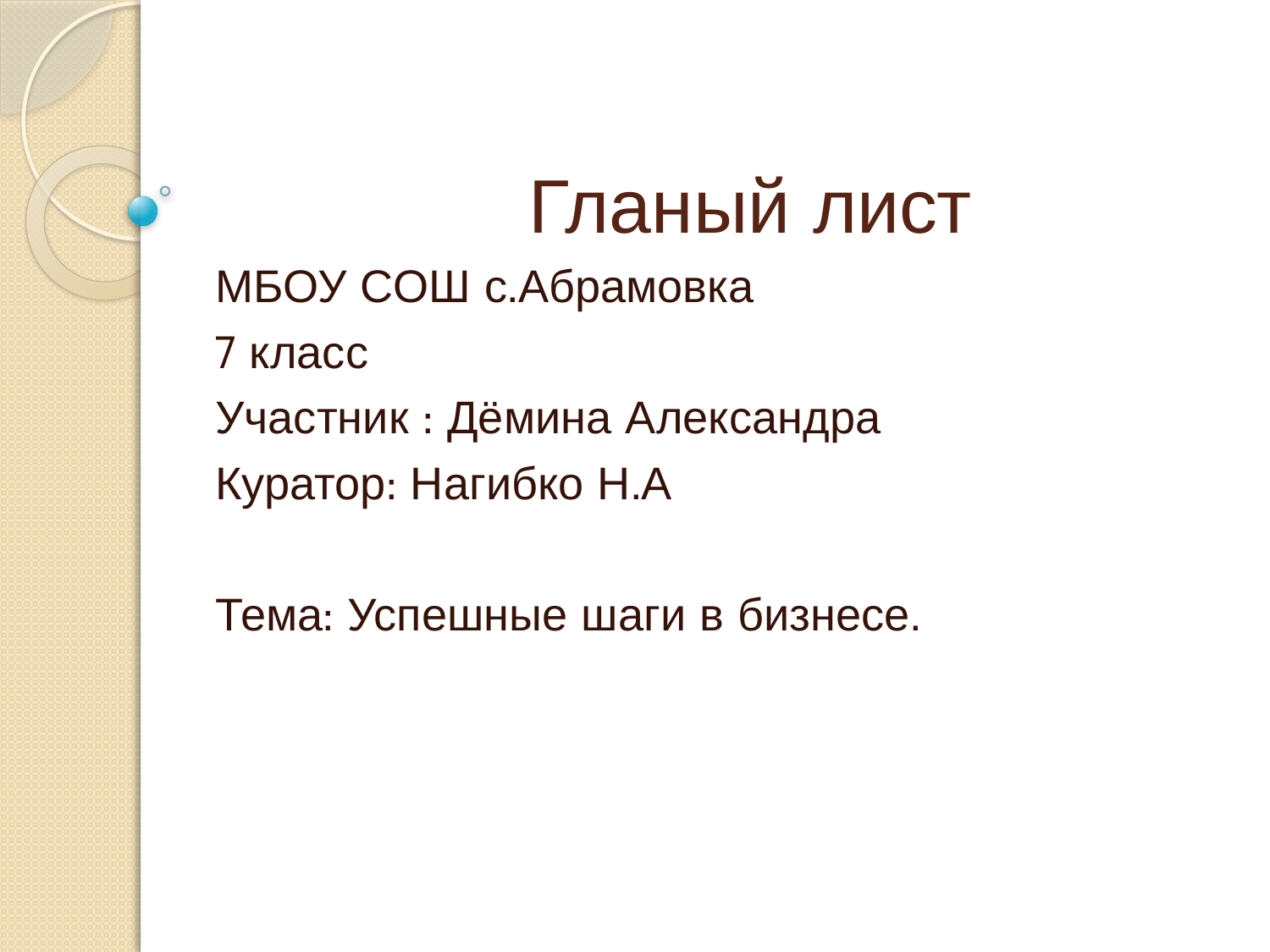

# Гланый лист
МБОУ СОШ с.Абрамовка
7 класс
Участник : Дёмина Александра
Куратор: Нагибко Н.А

Тема: Успешные шаги в бизнесе.